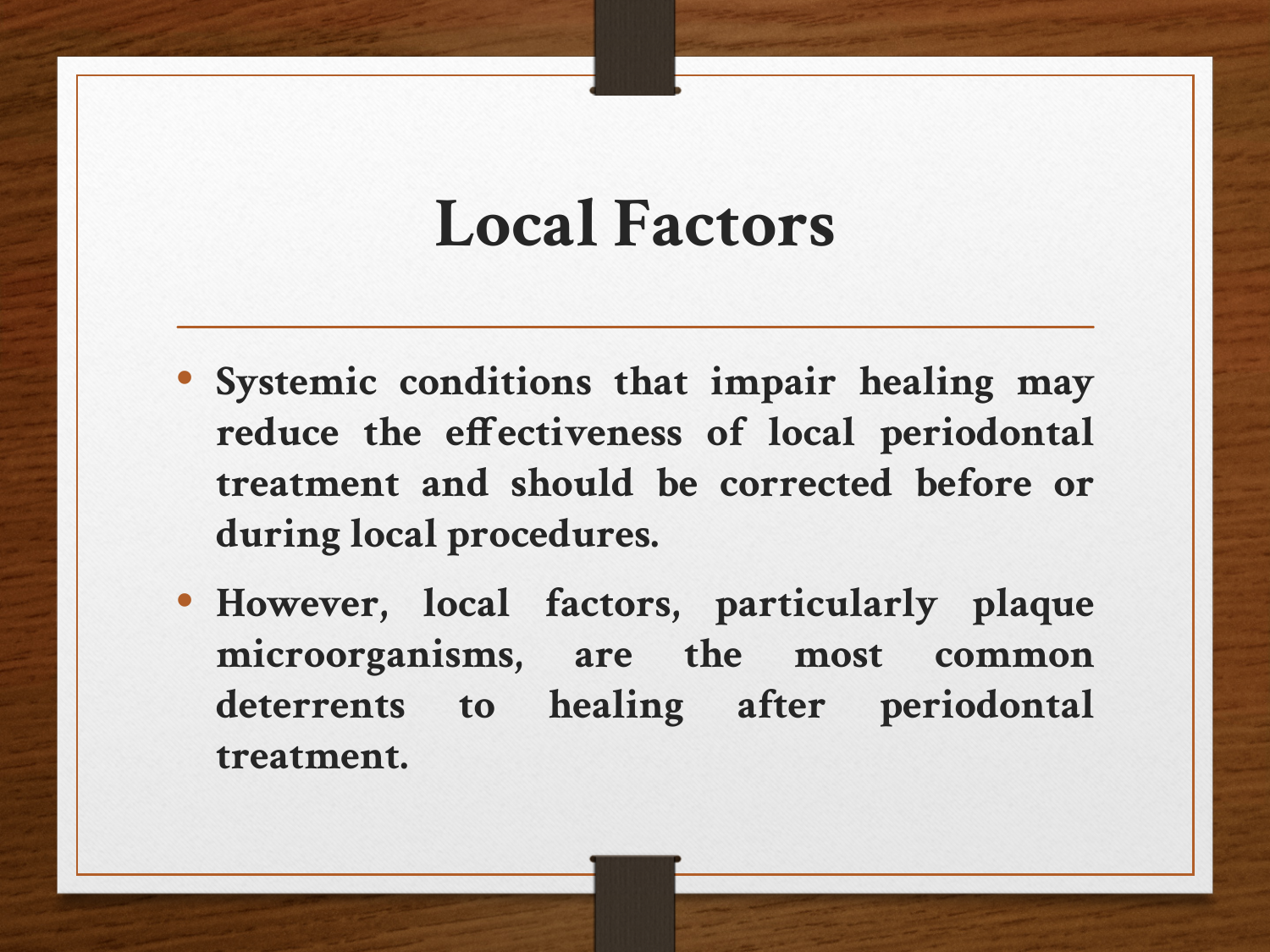

# Local Factors
Systemic conditions that impair healing may reduce the effectiveness of local periodontal treatment and should be corrected before or during local procedures.
However, local factors, particularly plaque microorganisms, are the most common deterrents to healing after periodontal treatment.